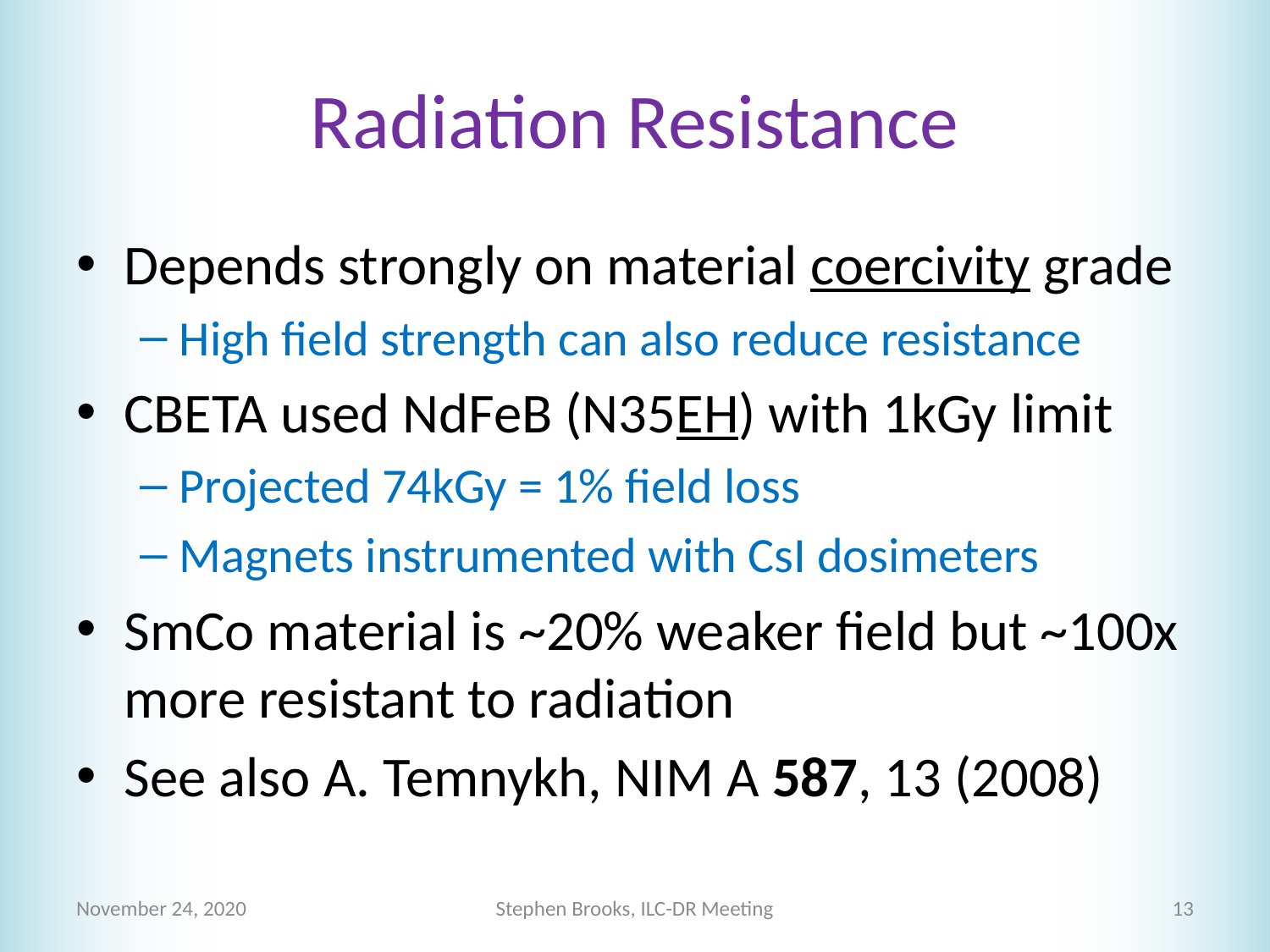

# Radiation Resistance
Depends strongly on material coercivity grade
High field strength can also reduce resistance
CBETA used NdFeB (N35EH) with 1kGy limit
Projected 74kGy = 1% field loss
Magnets instrumented with CsI dosimeters
SmCo material is ~20% weaker field but ~100x more resistant to radiation
See also A. Temnykh, NIM A 587, 13 (2008)
November 24, 2020
Stephen Brooks, ILC-DR Meeting
13